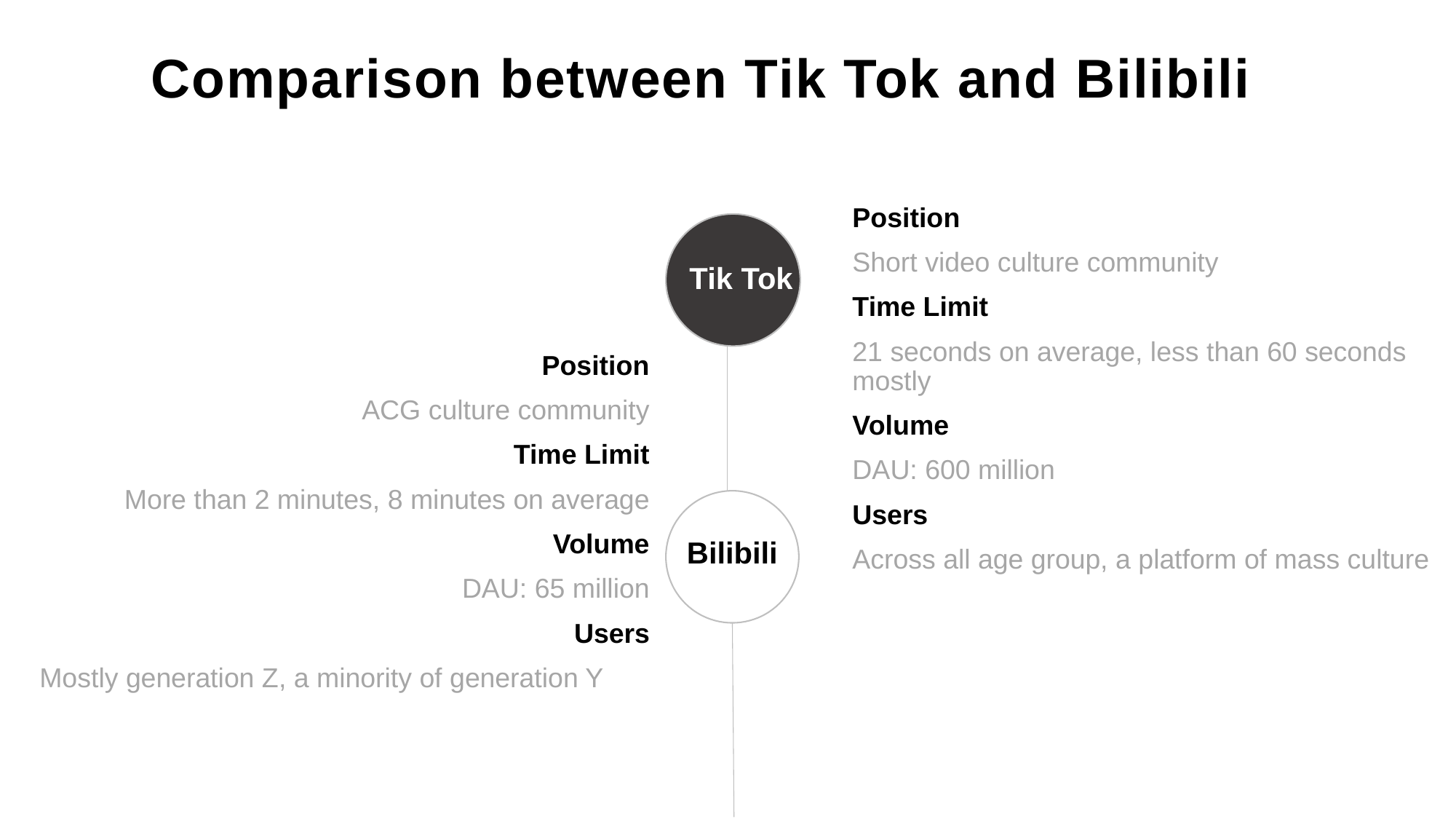

Comparison between Tik Tok and Bilibili
Position
Short video culture community
Time Limit
21 seconds on average, less than 60 seconds mostly
Volume
DAU: 600 million
Users
Across all age group, a platform of mass culture

Tik Tok
Position
ACG culture community
Time Limit
   More than 2 minutes, 8 minutes on average
Volume
DAU: 65 million
Users
Mostly generation Z, a minority of generation Y

Bilibili